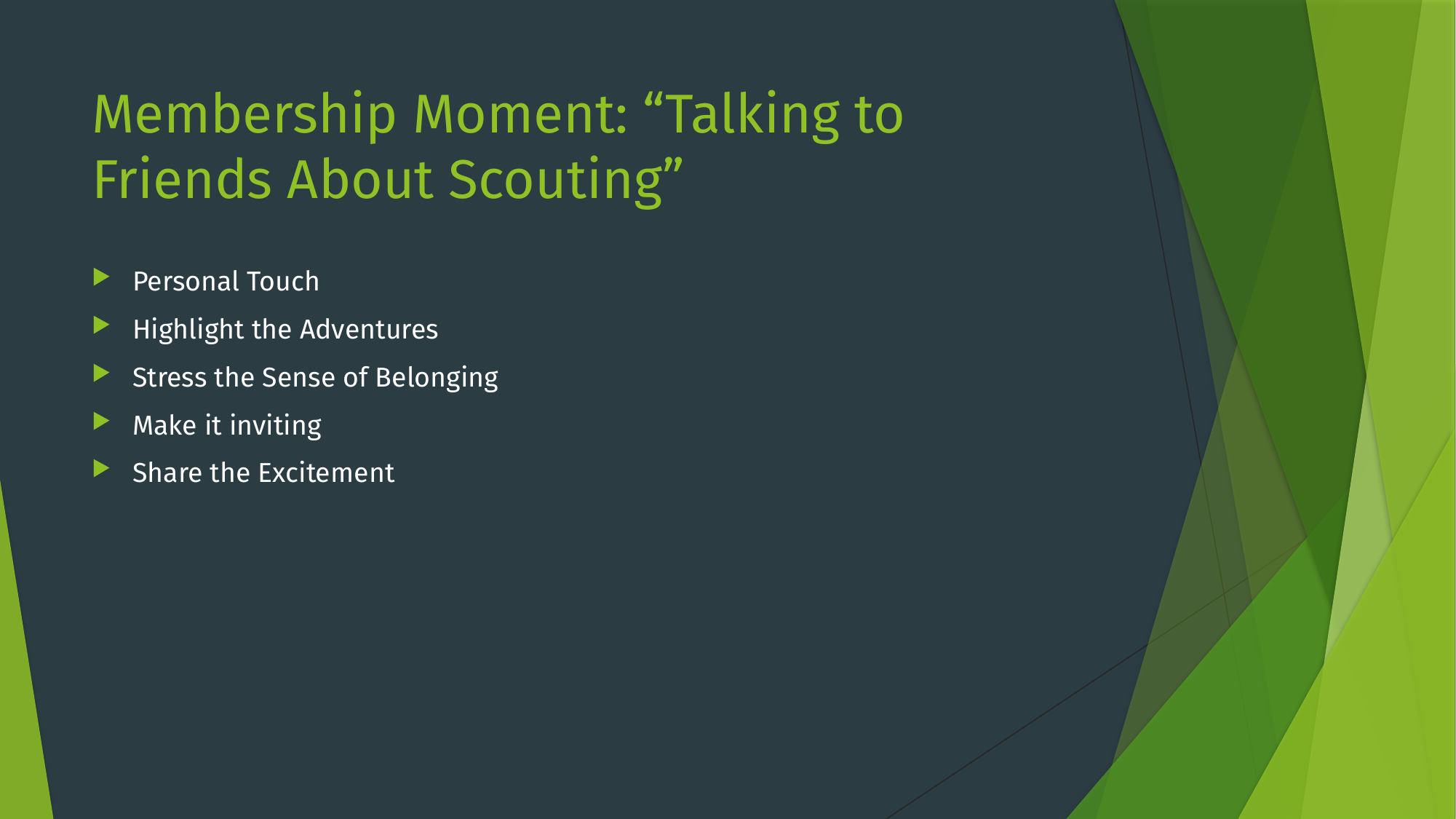

# Membership Moment: “Talking to Friends About Scouting”
Personal Touch
Highlight the Adventures
Stress the Sense of Belonging
Make it inviting
Share the Excitement